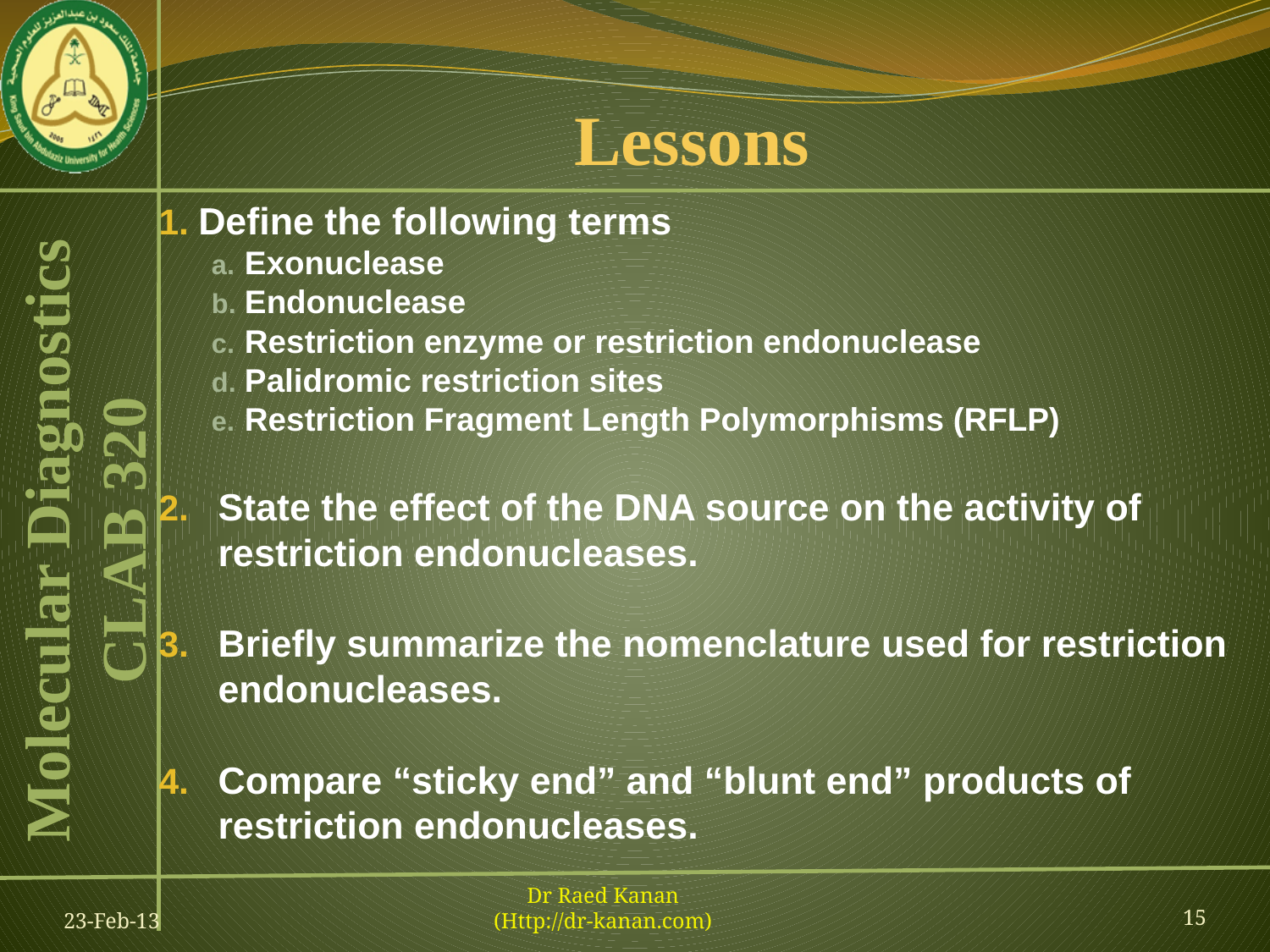

# Lessons
Define the following terms
Exonuclease
Endonuclease
Restriction enzyme or restriction endonuclease
Palidromic restriction sites
Restriction Fragment Length Polymorphisms (RFLP)

State the effect of the DNA source on the activity of restriction endonucleases.

Briefly summarize the nomenclature used for restriction endonucleases.

Compare “sticky end” and “blunt end” products of restriction endonucleases.

23-Feb-13
Dr Raed Kanan
(Http://dr-kanan.com)
15